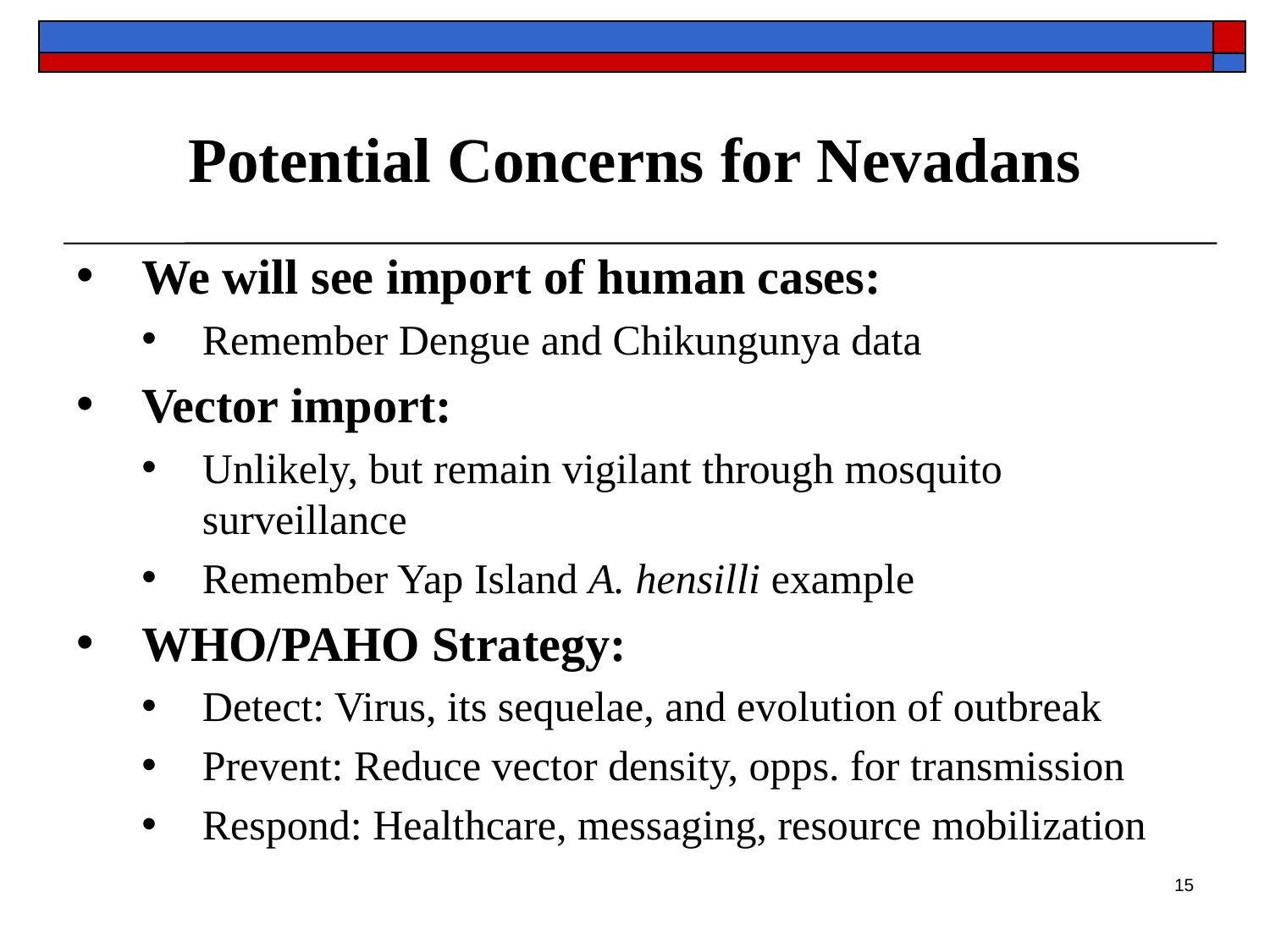

# Potential Concerns for Nevadans
We will see import of human cases:
Remember Dengue and Chikungunya data
Vector import:
Unlikely, but remain vigilant through mosquito surveillance
Remember Yap Island A. hensilli example
WHO/PAHO Strategy:
Detect: Virus, its sequelae, and evolution of outbreak
Prevent: Reduce vector density, opps. for transmission
Respond: Healthcare, messaging, resource mobilization
15